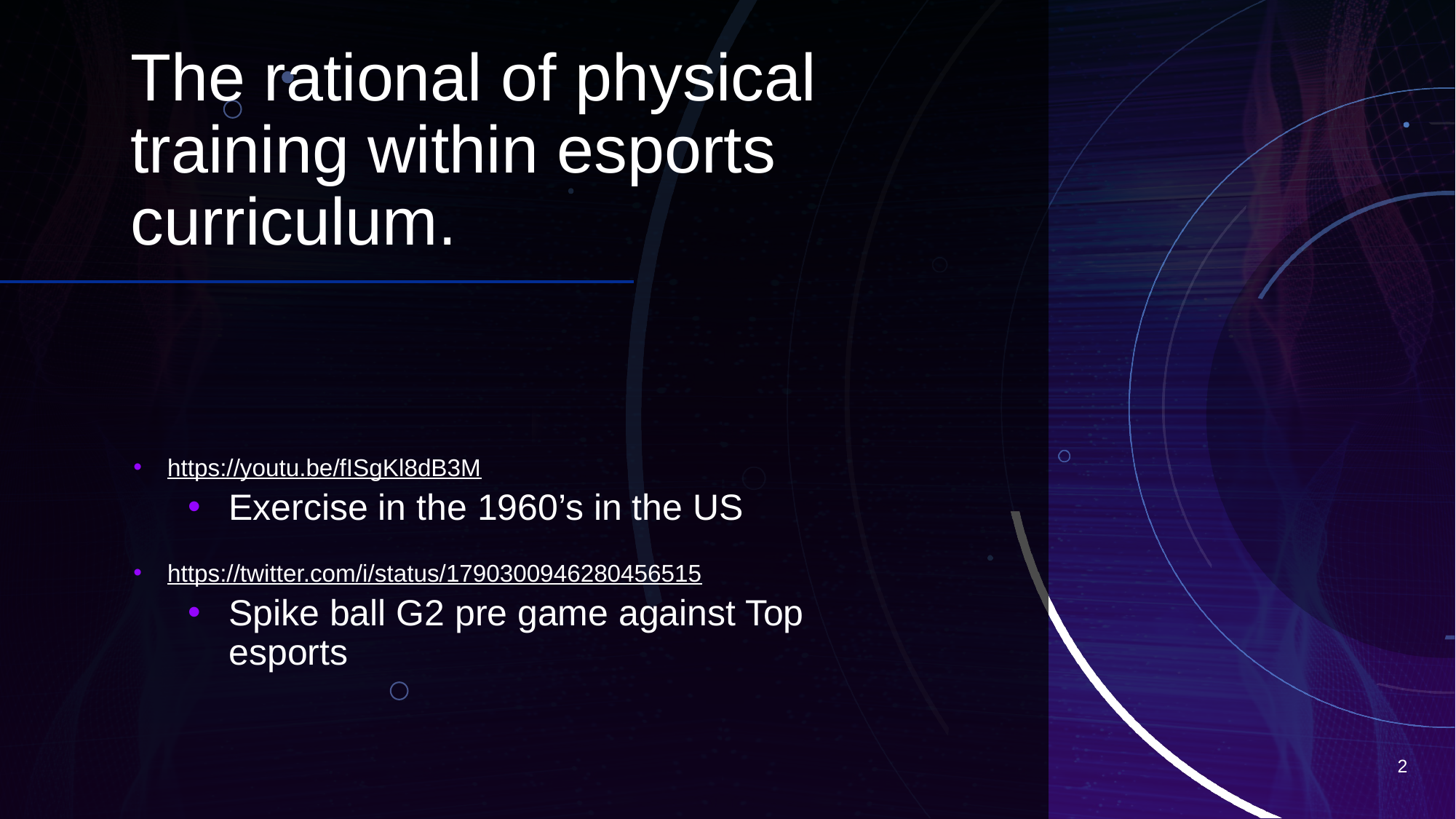

# The rational of physical training within esports curriculum.
https://youtu.be/fISgKl8dB3M
Exercise in the 1960’s in the US
https://twitter.com/i/status/1790300946280456515
Spike ball G2 pre game against Top esports

2